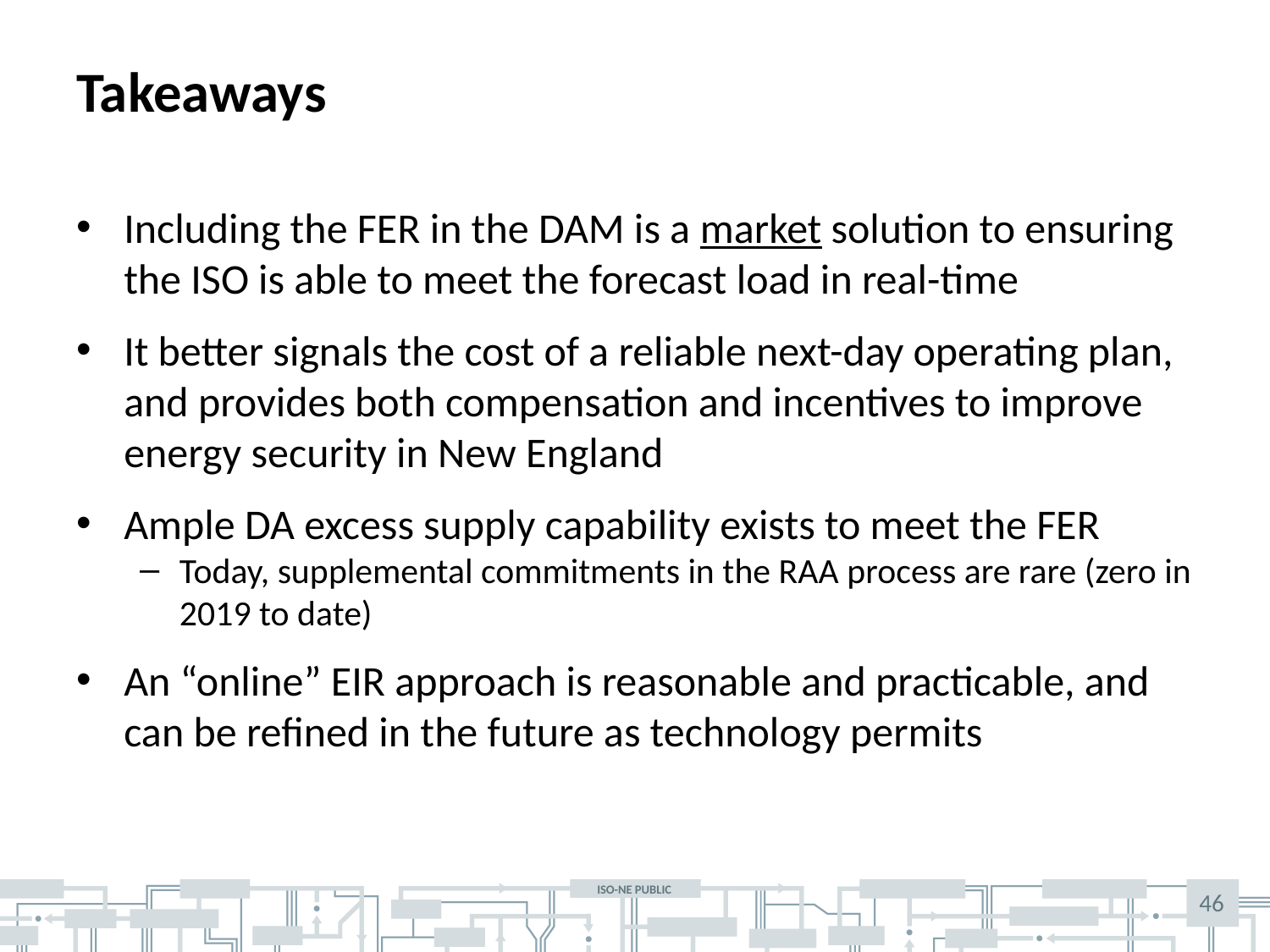

# Takeaways
Including the FER in the DAM is a market solution to ensuring the ISO is able to meet the forecast load in real-time
It better signals the cost of a reliable next-day operating plan, and provides both compensation and incentives to improve energy security in New England
Ample DA excess supply capability exists to meet the FER
Today, supplemental commitments in the RAA process are rare (zero in 2019 to date)
An “online” EIR approach is reasonable and practicable, and can be refined in the future as technology permits
46